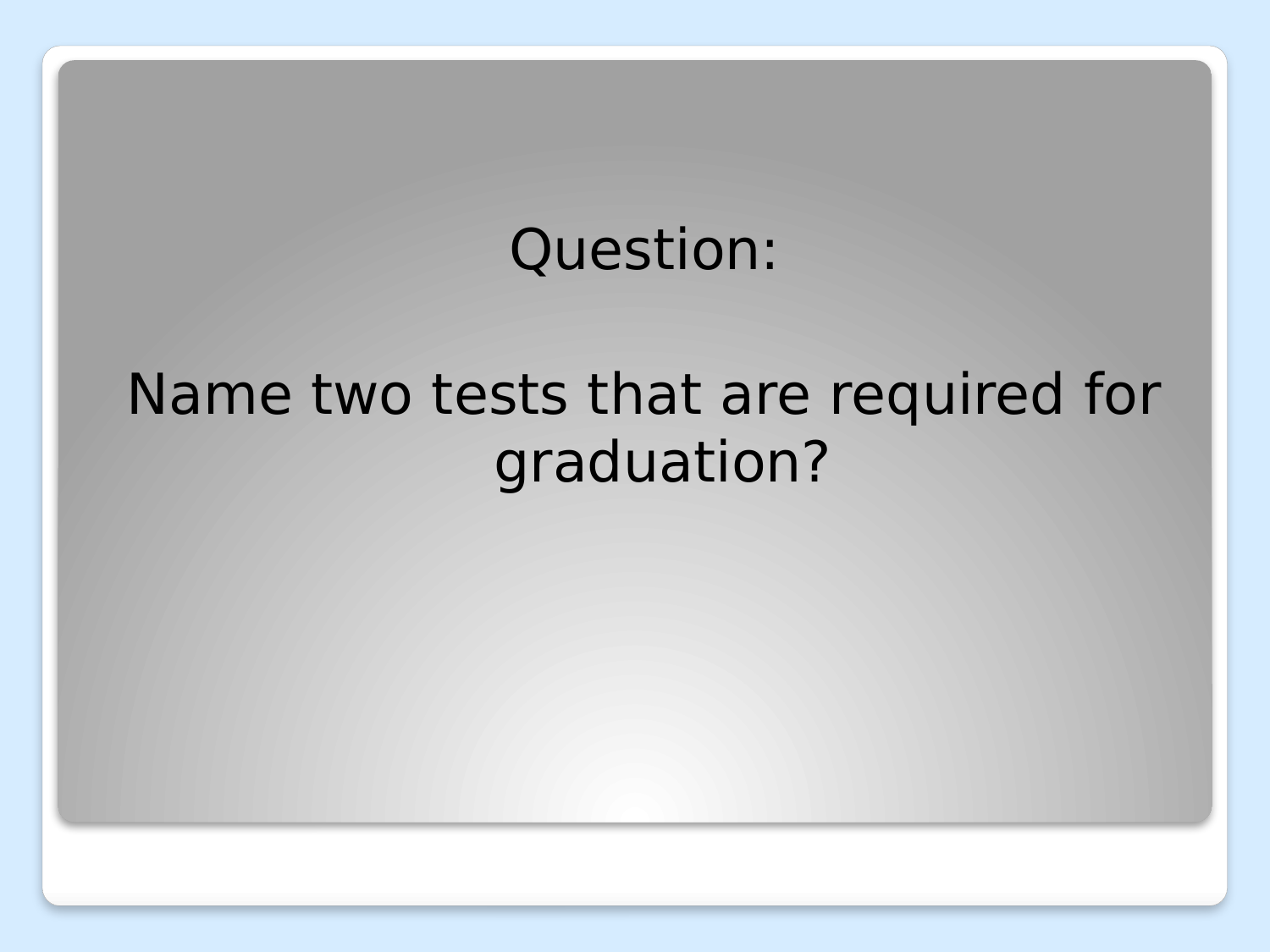

Question:

Name two tests that are required for graduation?
#